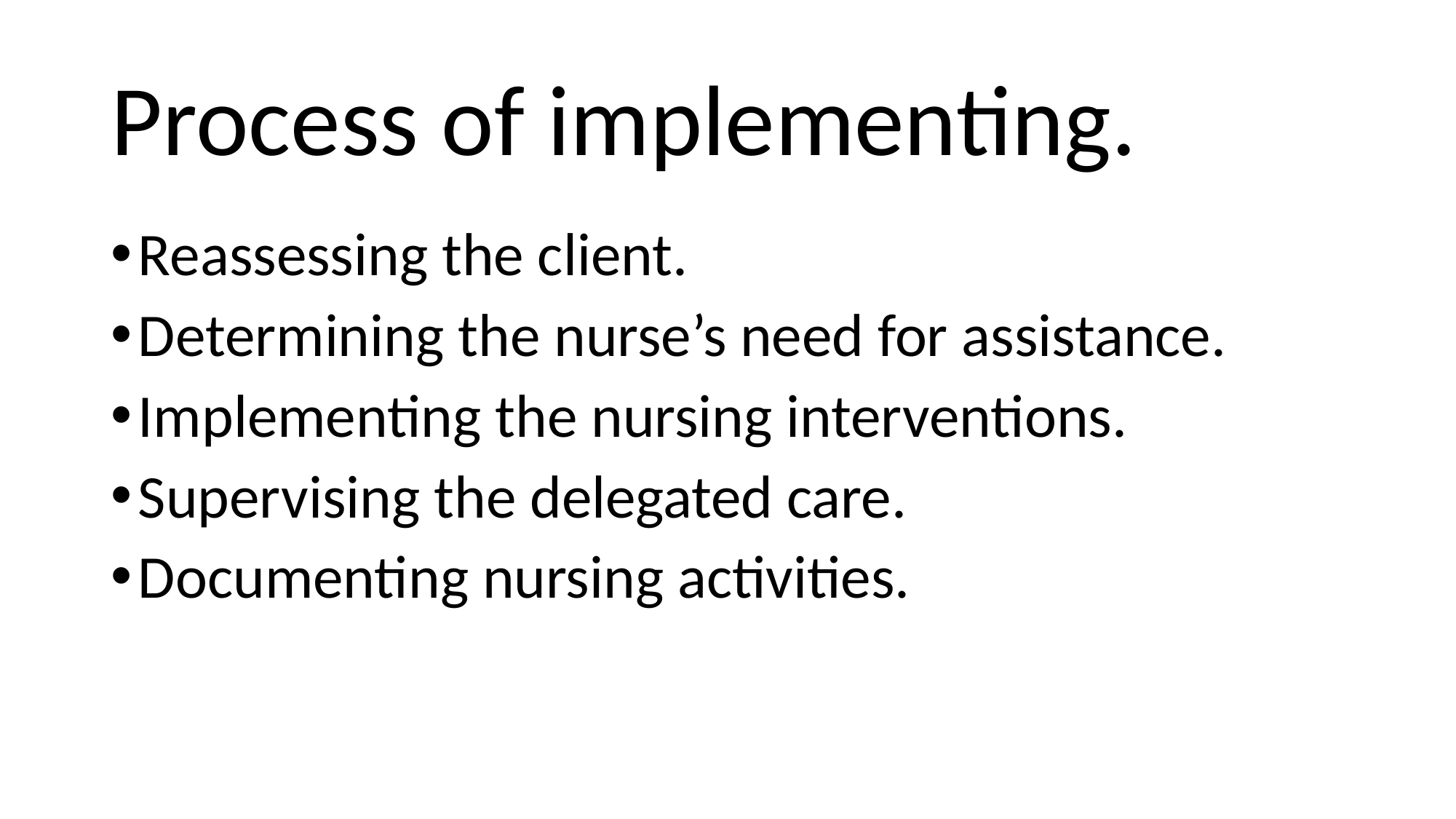

# Process of implementing.
Reassessing the client.
Determining the nurse’s need for assistance.
Implementing the nursing interventions.
Supervising the delegated care.
Documenting nursing activities.